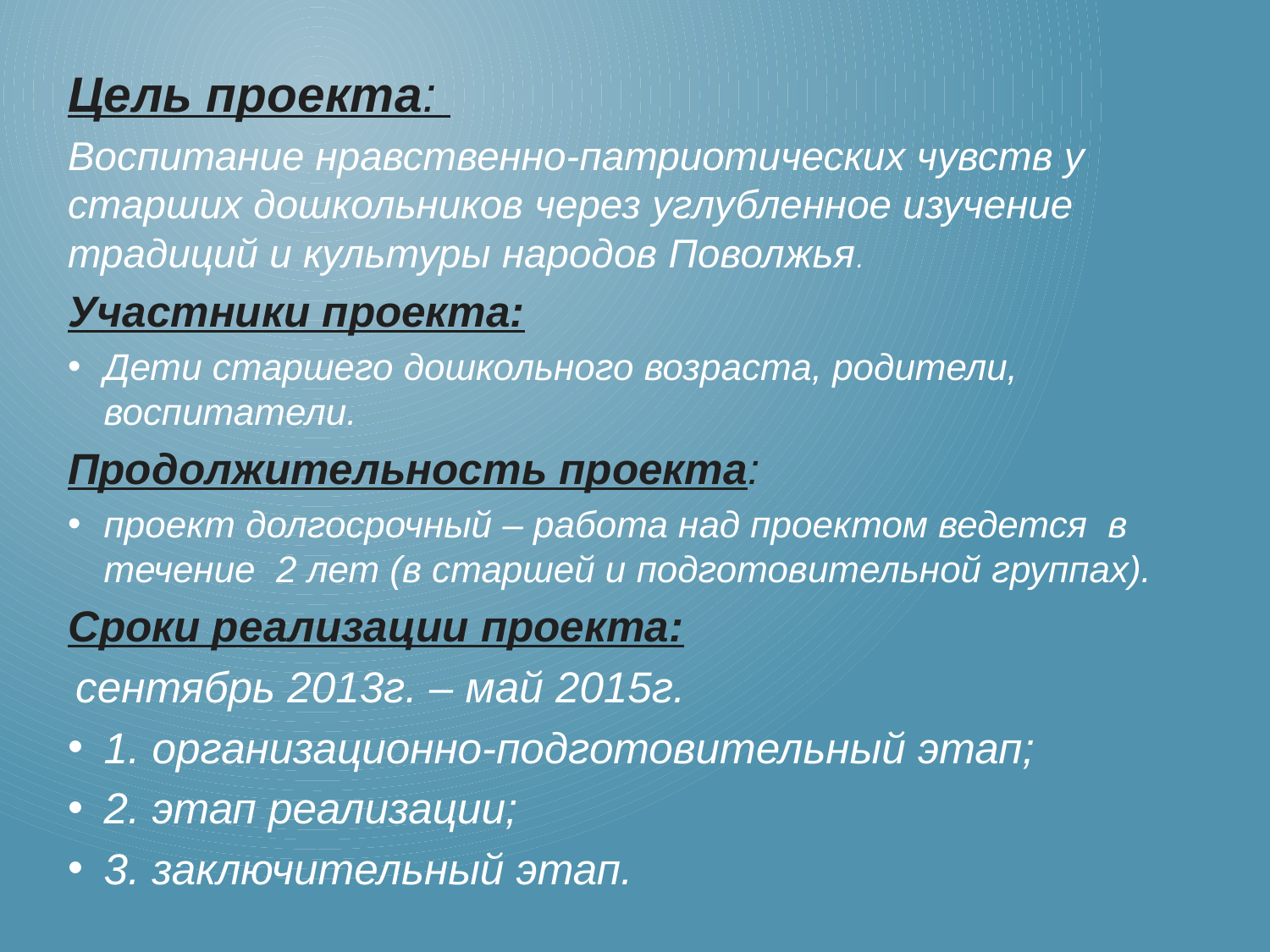

Цель проекта:
Воспитание нравственно-патриотических чувств у старших дошкольников через углубленное изучение традиций и культуры народов Поволжья.
Участники проекта:
Дети старшего дошкольного возраста, родители, воспитатели.
Продолжительность проекта:
проект долгосрочный – работа над проектом ведется  в течение  2 лет (в старшей и подготовительной группах).
Сроки реализации проекта:
 сентябрь 2013г. – май 2015г.
1. организационно-подготовительный этап;
2. этап реализации;
3. заключительный этап.